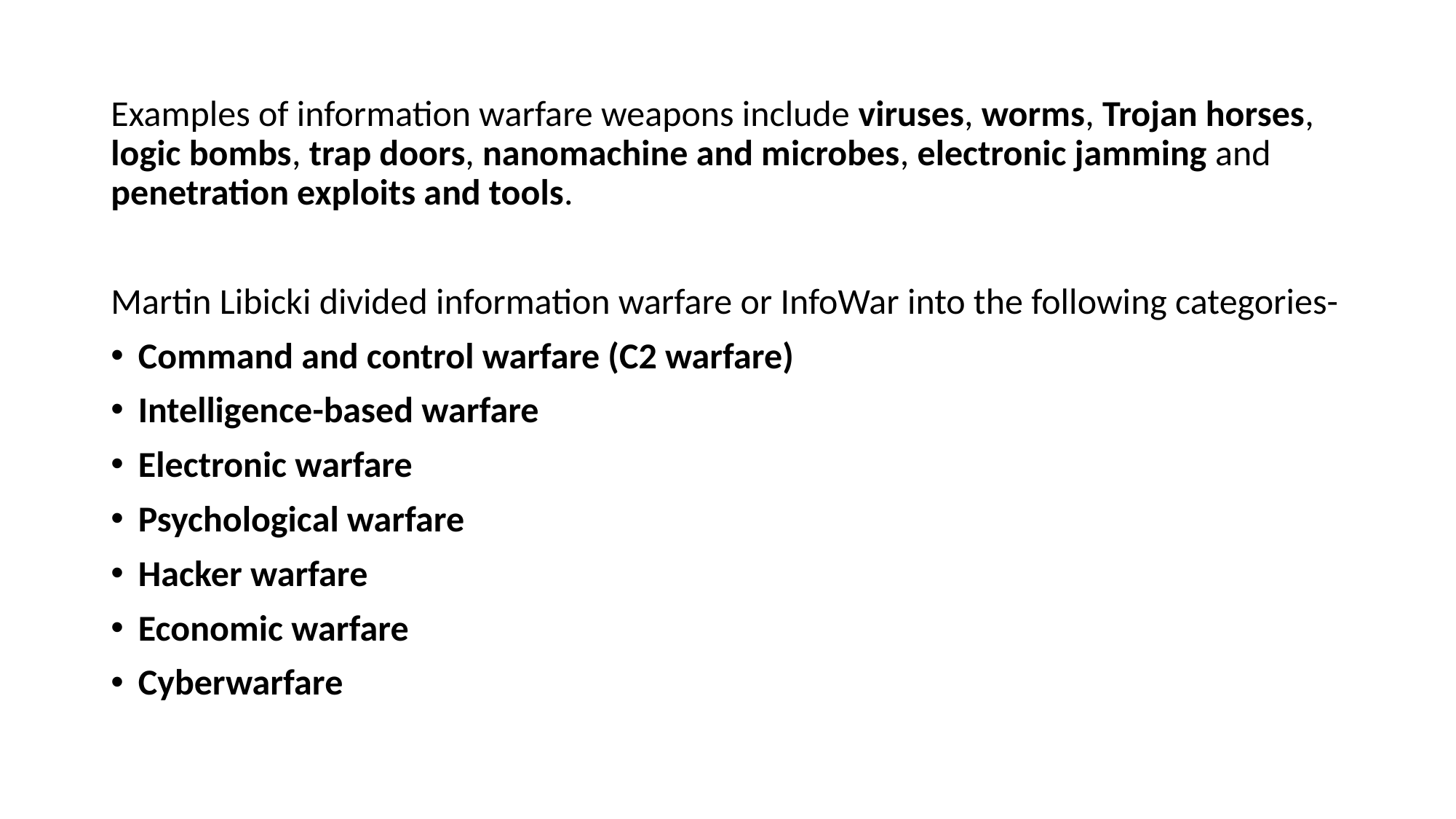

Examples of information warfare weapons include viruses, worms, Trojan horses, logic bombs, trap doors, nanomachine and microbes, electronic jamming and penetration exploits and tools.

Martin Libicki divided information warfare or InfoWar into the following categories-
Command and control warfare (C2 warfare)
Intelligence-based warfare
Electronic warfare
Psychological warfare
Hacker warfare
Economic warfare
Cyberwarfare